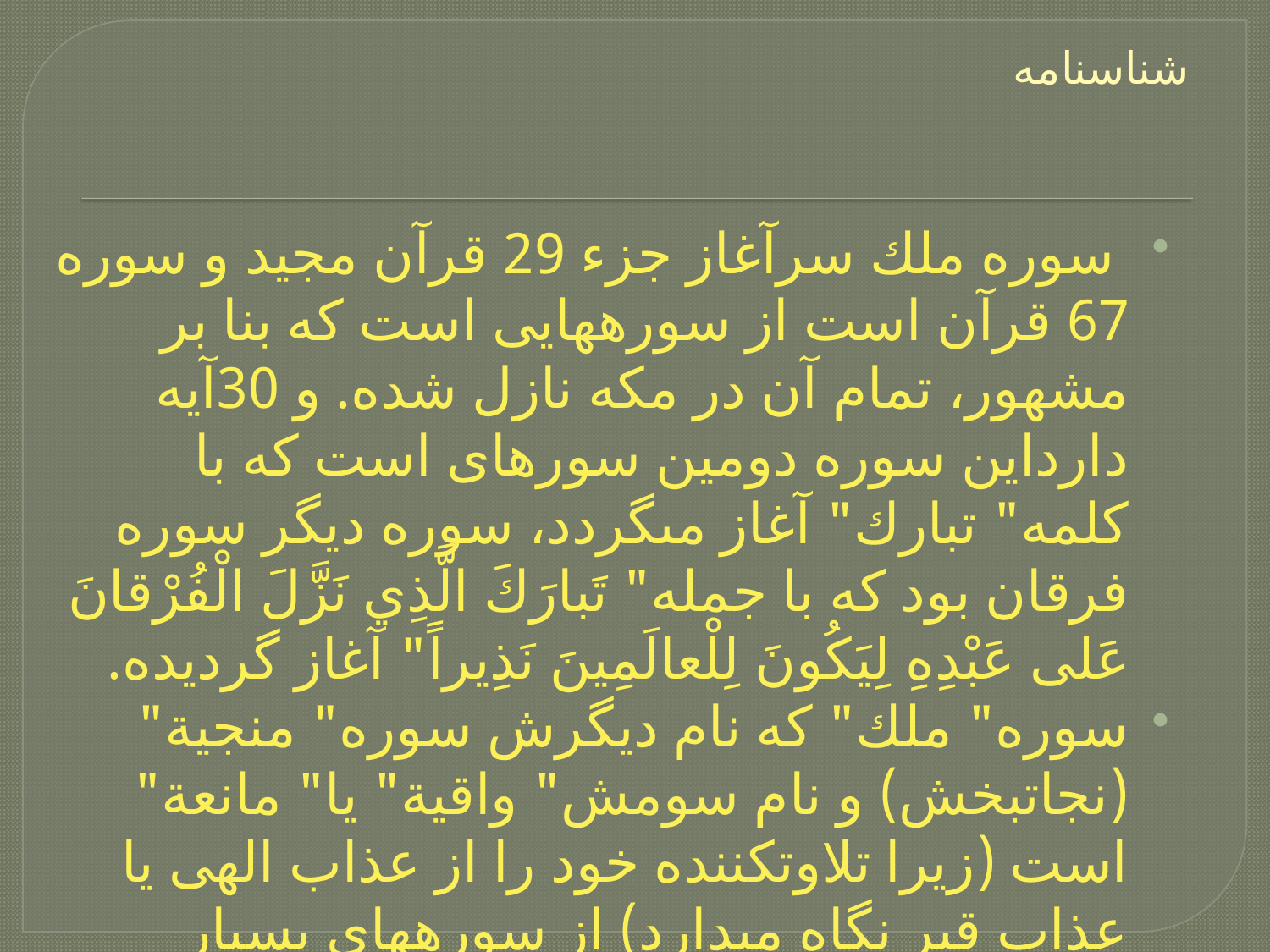

# شناسنامه
 سوره ملك سرآغاز جزء 29 قرآن مجيد و سوره 67 قرآن است از سوره‏هايى است كه بنا بر مشهور، تمام آن در مكه نازل شده. و 30آيه دارداين سوره دومين سوره‏اى است كه با كلمه" تبارك" آغاز مى‏گردد، سوره ديگر سوره فرقان بود كه با جمله" تَبارَكَ الَّذِي نَزَّلَ الْفُرْقانَ عَلى‏ عَبْدِهِ لِيَكُونَ لِلْعالَمِينَ نَذِيراً" آغاز گرديده.
سوره" ملك" كه نام ديگرش سوره" منجية" (نجاتبخش) و نام سومش" واقية" يا" مانعة" است (زيرا تلاوت‏كننده خود را از عذاب الهى يا عذاب قبر نگاه مى‏دارد) از سوره‏هاى بسيار پرفضيلت قرآن مى‏باشد